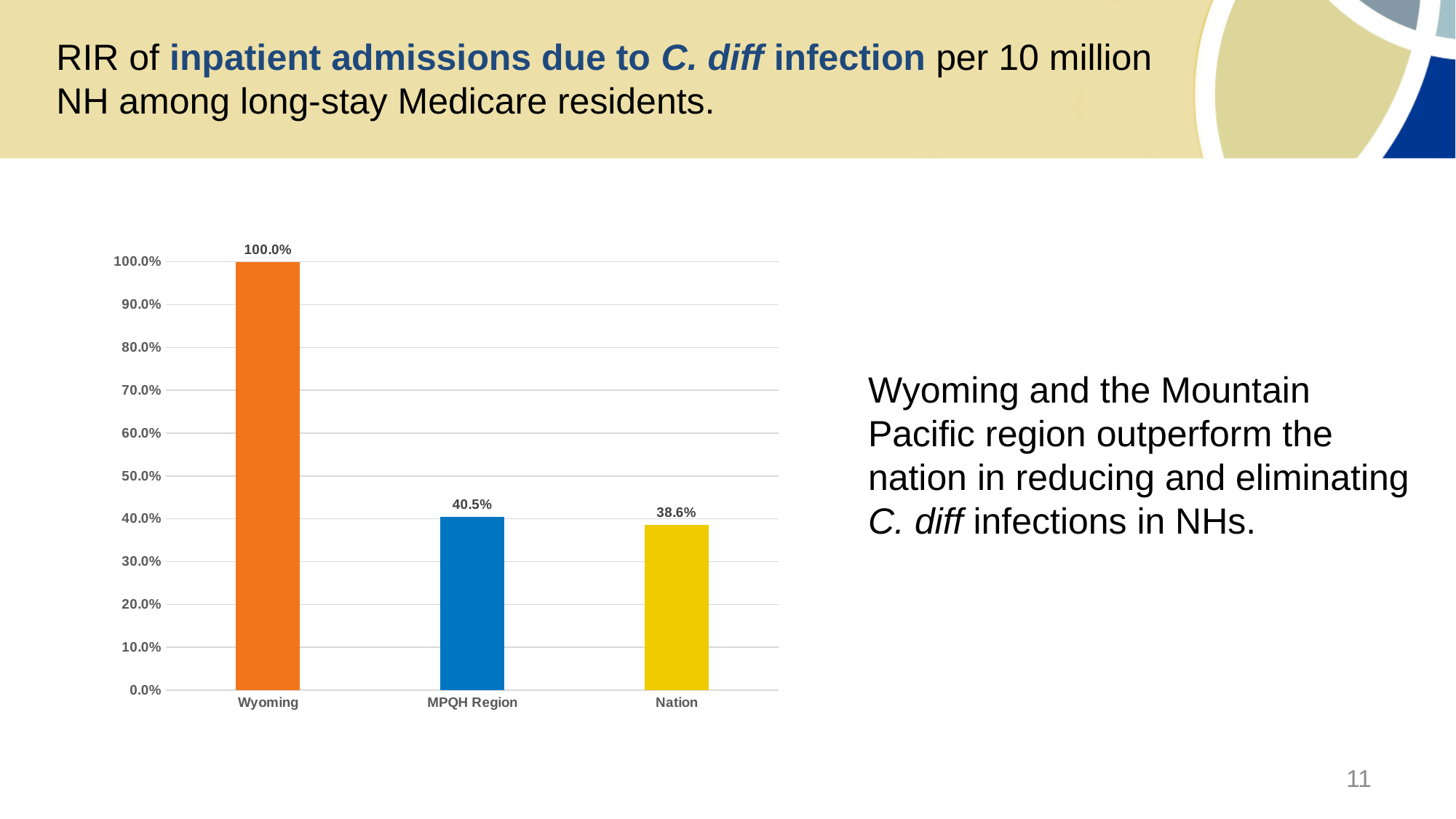

# RIR of inpatient admissions due to C. diff infection per 10 million NH among long-stay Medicare residents.

### Chart

| Category | RIR |
|---|---|
| Wyoming | 1.0 |
| MPQH Region | 0.40513906344723566 |
| Nation | 0.3864147465964563 |
Wyoming and the Mountain Pacific region outperform the nation in reducing and eliminating C. diff infections in NHs.
11